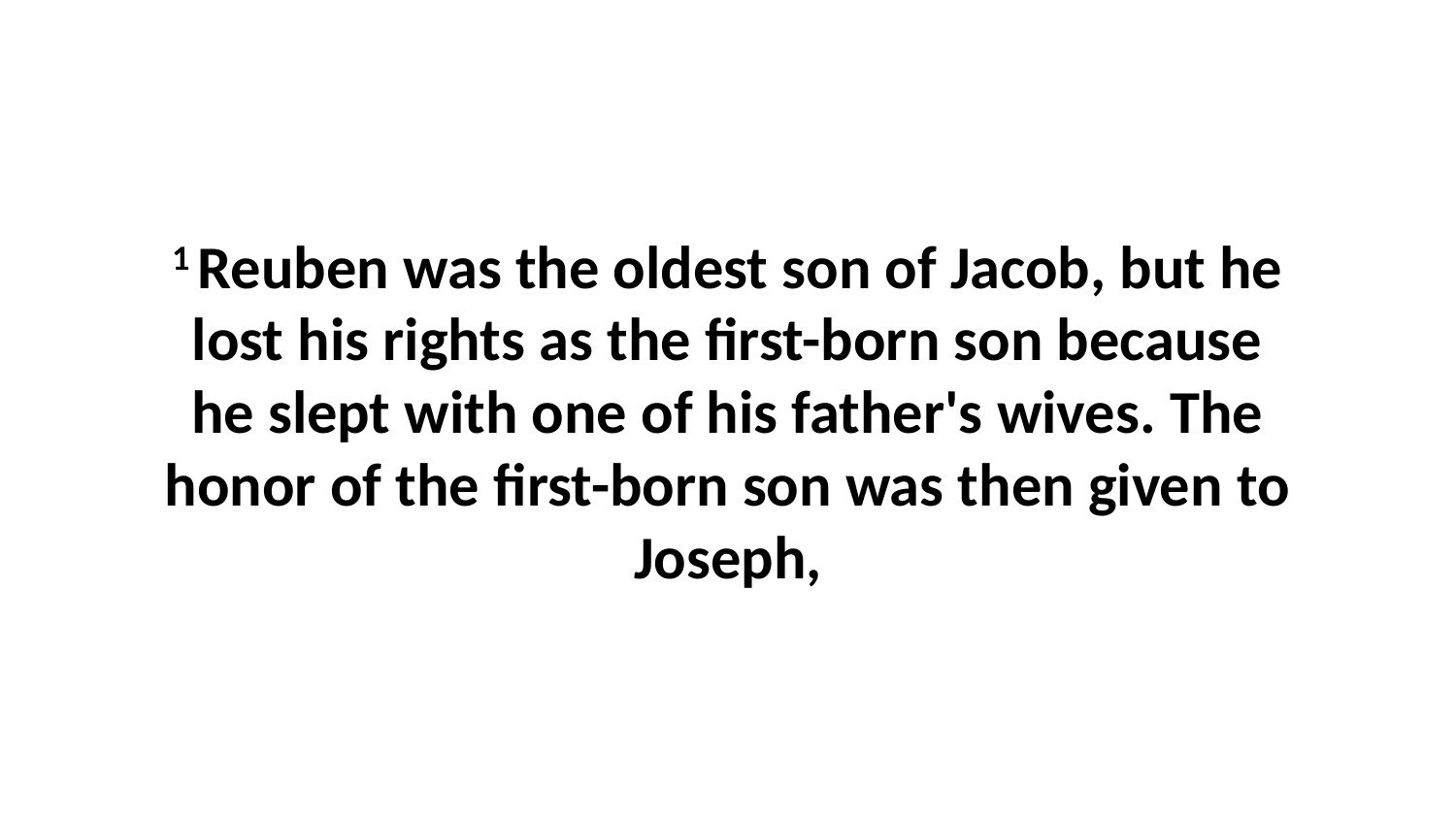

1 Reuben was the oldest son of Jacob, but he lost his rights as the first-born son because he slept with one of his father's wives. The honor of the first-born son was then given to Joseph,